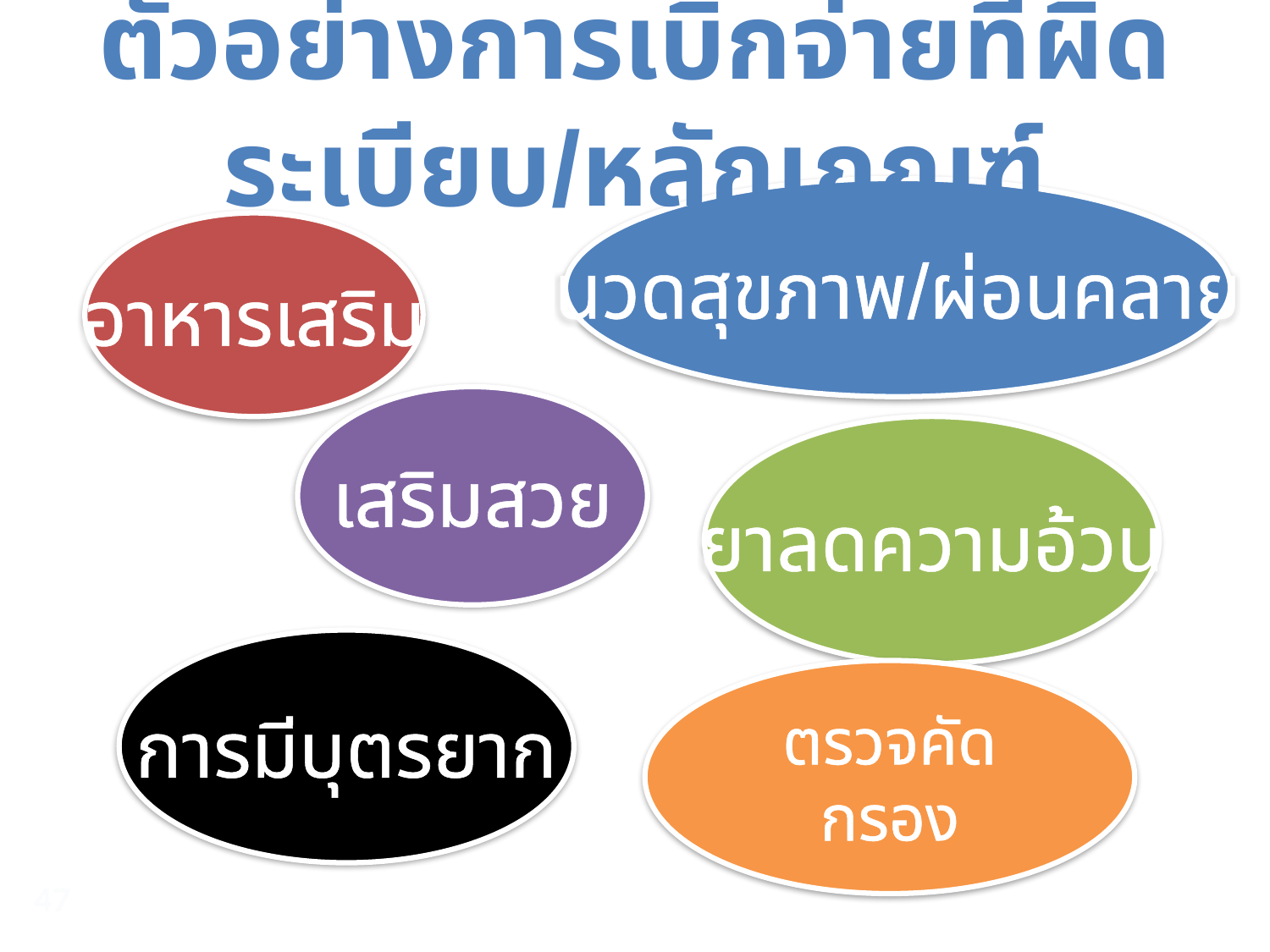

ตัวอย่างการเบิกจ่ายที่ผิดระเบียบ/หลักเกณฑ์
นวดสุขภาพ/ผ่อนคลาย
อาหารเสริม
เสริมสวย
ยาลดความอ้วน
การมีบุตรยาก
ตรวจคัดกรอง
47